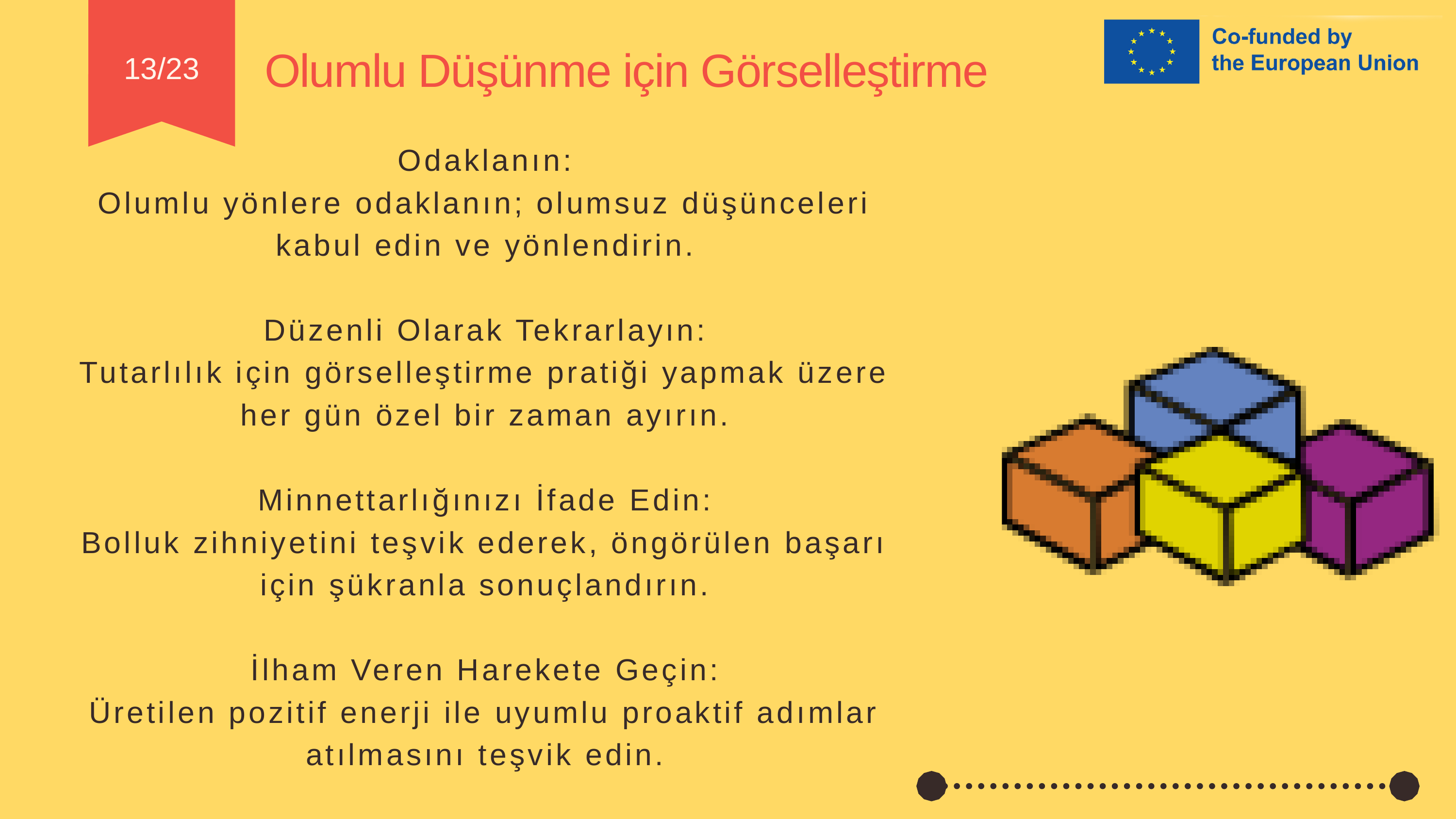

Olumlu Düşünme için Görselleştirme
13/23
Odaklanın:
Olumlu yönlere odaklanın; olumsuz düşünceleri kabul edin ve yönlendirin.

Düzenli Olarak Tekrarlayın:
Tutarlılık için görselleştirme pratiği yapmak üzere her gün özel bir zaman ayırın.

Minnettarlığınızı İfade Edin:
Bolluk zihniyetini teşvik ederek, öngörülen başarı için şükranla sonuçlandırın.

İlham Veren Harekete Geçin:
Üretilen pozitif enerji ile uyumlu proaktif adımlar atılmasını teşvik edin.